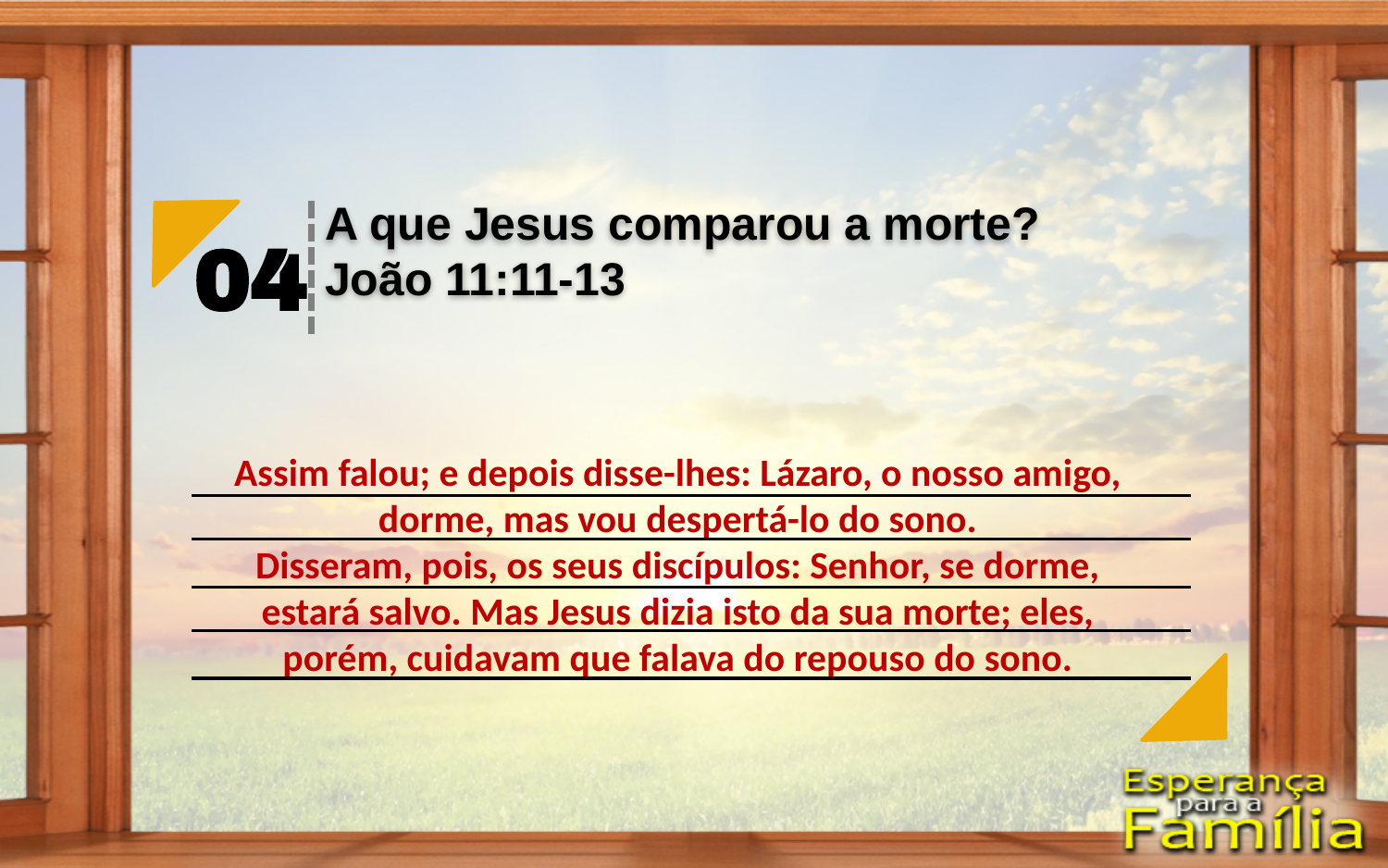

A que Jesus comparou a morte?
João 11:11-13

04
Assim falou; e depois disse-lhes: Lázaro, o nosso amigo, dorme, mas vou despertá-lo do sono.
Disseram, pois, os seus discípulos: Senhor, se dorme, estará salvo. Mas Jesus dizia isto da sua morte; eles, porém, cuidavam que falava do repouso do sono.